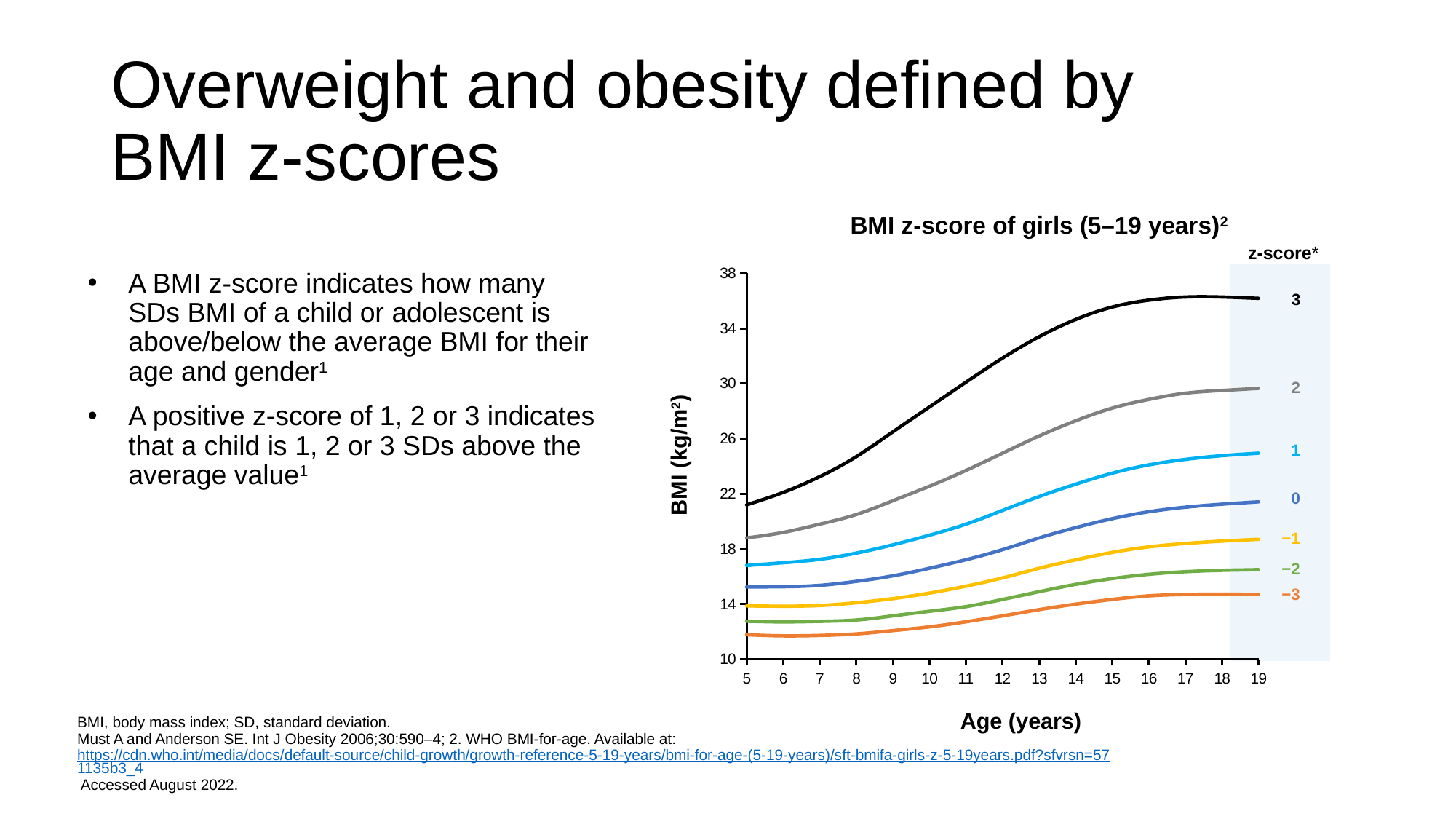

# Overweight and obesity defined by BMI z-scores
BMI z-score of girls (5–19 years)2
z-score*

### Chart

| Category | Series 1 | Series 2 | Series 3 | Series 4 | Series 5 | Series 6 | Series 7 |
|---|---|---|---|---|---|---|---|
| 5 | 21.2 | 18.8 | 16.8 | 15.24 | 13.87 | 12.76 | 11.78 |
| 6 | 22.1 | 19.2 | 17.0 | 15.26 | 13.85 | 12.71 | 11.7 |
| 7 | 23.25 | 19.8 | 17.25 | 15.36 | 13.9 | 12.75 | 11.73 |
| 8 | 24.7 | 20.5 | 17.7 | 15.65 | 14.1 | 12.85 | 11.84 |
| 9 | 26.5 | 21.5 | 18.3 | 16.05 | 14.4 | 13.15 | 12.08 |
| 10 | 28.3 | 22.55 | 19.0 | 16.6 | 14.8 | 13.48 | 12.35 |
| 11 | 30.1 | 23.7 | 19.8 | 17.22 | 15.3 | 13.82 | 12.72 |
| 12 | 31.85 | 24.95 | 20.8 | 17.95 | 15.9 | 14.34 | 13.15 |
| 13 | 33.4 | 26.2 | 21.8 | 18.8 | 16.6 | 14.9 | 13.6 |
| 14 | 34.65 | 27.3 | 22.7 | 19.55 | 17.21 | 15.43 | 14.0 |
| 15 | 35.55 | 28.22 | 23.5 | 20.2 | 17.75 | 15.85 | 14.34 |
| 16 | 36.05 | 28.85 | 24.1 | 20.7 | 18.15 | 16.16 | 14.6 |
| 17 | 36.28 | 29.3 | 24.5 | 21.03 | 18.4 | 16.35 | 14.7 |
| 18 | 36.28 | 29.5 | 24.77 | 21.25 | 18.57 | 16.45 | 14.72 |
| 19 | 36.18 | 29.65 | 24.95 | 21.42 | 18.7 | 16.5 | 14.7 |
A BMI z-score indicates how many SDs BMI of a child or adolescent is above/below the average BMI for their age and gender1
A positive z-score of 1, 2 or 3 indicates that a child is 1, 2 or 3 SDs above the average value1

3
2
1
BMI (kg/m2)
0
−1
−2
−3
Age (years)
BMI, body mass index; SD, standard deviation.
Must A and Anderson SE. Int J Obesity 2006;30:590–4; 2. WHO BMI-for-age. Available at: https://cdn.who.int/media/docs/default-source/child-growth/growth-reference-5-19-years/bmi-for-age-(5-19-years)/sft-bmifa-girls-z-5-19years.pdf?sfvrsn=571135b3_4 Accessed August 2022.